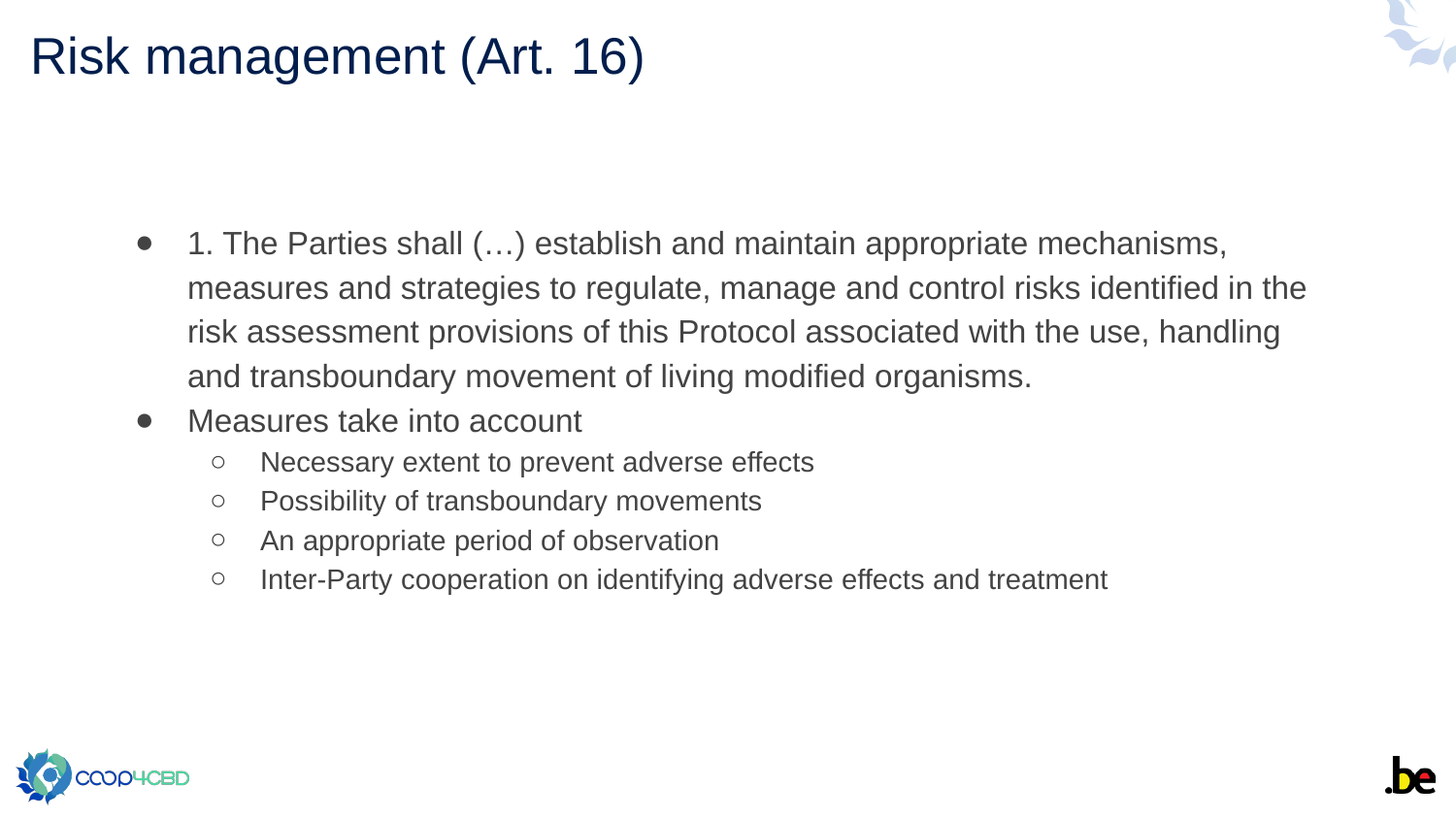

20
# Risk management (Art. 16)
1. The Parties shall (…) establish and maintain appropriate mechanisms, measures and strategies to regulate, manage and control risks identified in the risk assessment provisions of this Protocol associated with the use, handling and transboundary movement of living modified organisms.
Measures take into account
Necessary extent to prevent adverse effects
Possibility of transboundary movements
An appropriate period of observation
Inter-Party cooperation on identifying adverse effects and treatment